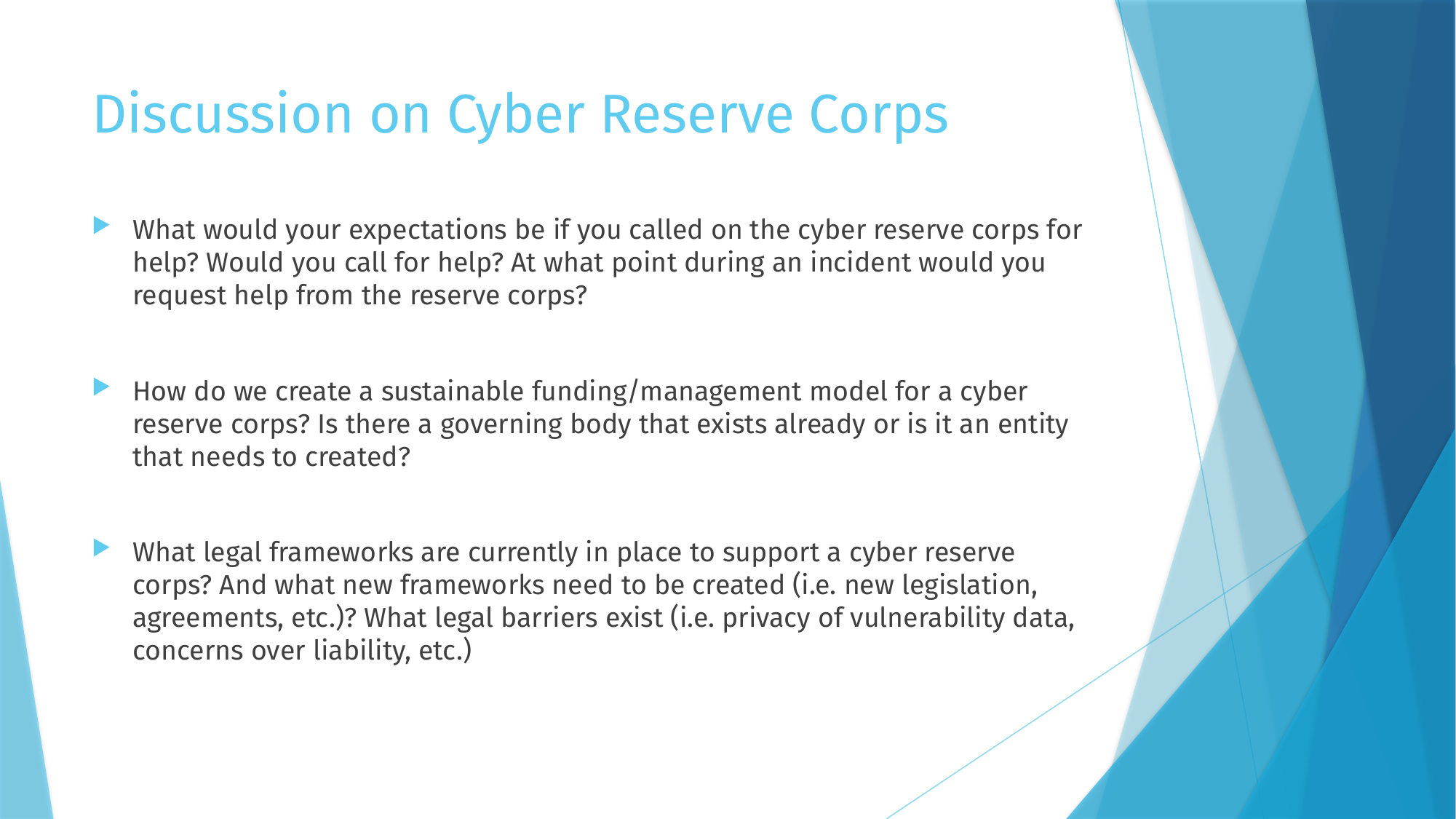

# Discussion on Cyber Reserve Corps
What would your expectations be if you called on the cyber reserve corps for help? Would you call for help? At what point during an incident would you request help from the reserve corps?

How do we create a sustainable funding/management model for a cyber reserve corps? Is there a governing body that exists already or is it an entity that needs to created?

What legal frameworks are currently in place to support a cyber reserve corps? And what new frameworks need to be created (i.e. new legislation, agreements, etc.)? What legal barriers exist (i.e. privacy of vulnerability data, concerns over liability, etc.)